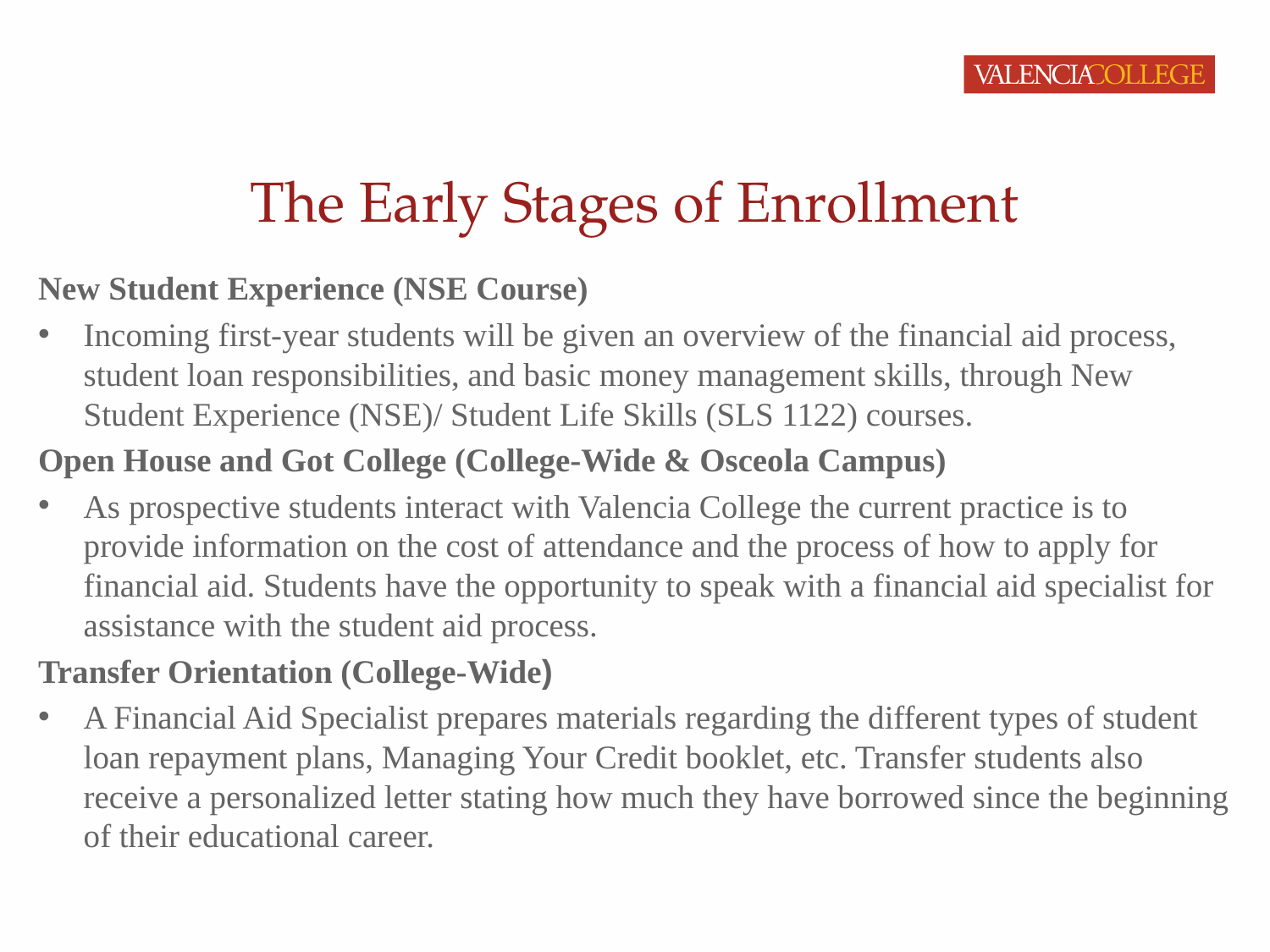

# The Early Stages of Enrollment
New Student Experience (NSE Course)
Incoming first-year students will be given an overview of the financial aid process, student loan responsibilities, and basic money management skills, through New Student Experience (NSE)/ Student Life Skills (SLS 1122) courses.
Open House and Got College (College-Wide & Osceola Campus)
As prospective students interact with Valencia College the current practice is to provide information on the cost of attendance and the process of how to apply for financial aid. Students have the opportunity to speak with a financial aid specialist for assistance with the student aid process.
Transfer Orientation (College-Wide)
A Financial Aid Specialist prepares materials regarding the different types of student loan repayment plans, Managing Your Credit booklet, etc. Transfer students also receive a personalized letter stating how much they have borrowed since the beginning of their educational career.